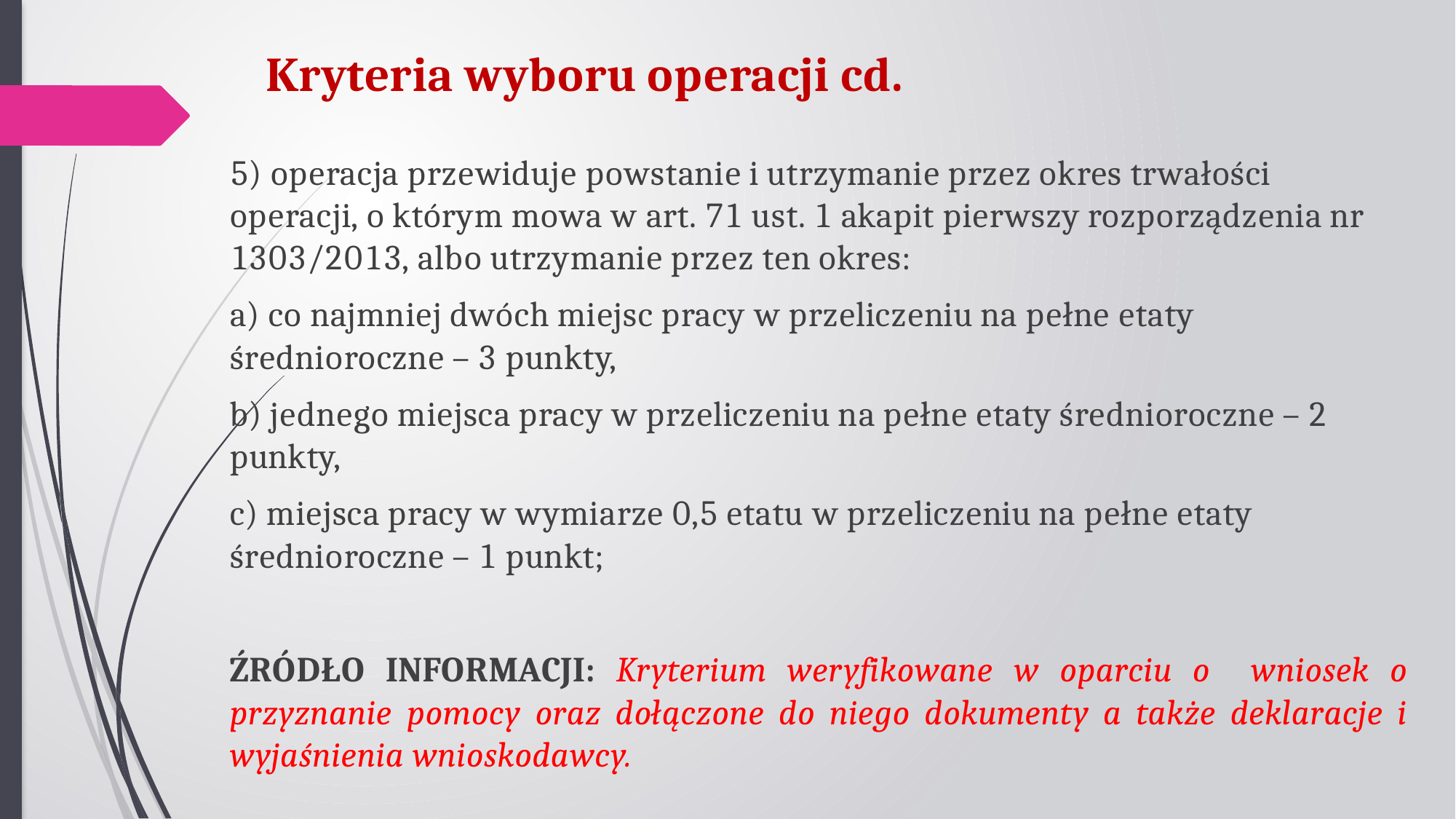

# Kryteria wyboru operacji cd.
5) operacja przewiduje powstanie i utrzymanie przez okres trwałości operacji, o którym mowa w art. 71 ust. 1 akapit pierwszy rozporządzenia nr 1303/2013, albo utrzymanie przez ten okres:
a) co najmniej dwóch miejsc pracy w przeliczeniu na pełne etaty średnioroczne – 3 punkty,
b) jednego miejsca pracy w przeliczeniu na pełne etaty średnioroczne – 2 punkty,
c) miejsca pracy w wymiarze 0,5 etatu w przeliczeniu na pełne etaty średnioroczne – 1 punkt;

ŹRÓDŁO INFORMACJI: Kryterium weryfikowane w oparciu o  wniosek o przyznanie pomocy oraz dołączone do niego dokumenty a także deklaracje i wyjaśnienia wnioskodawcy.